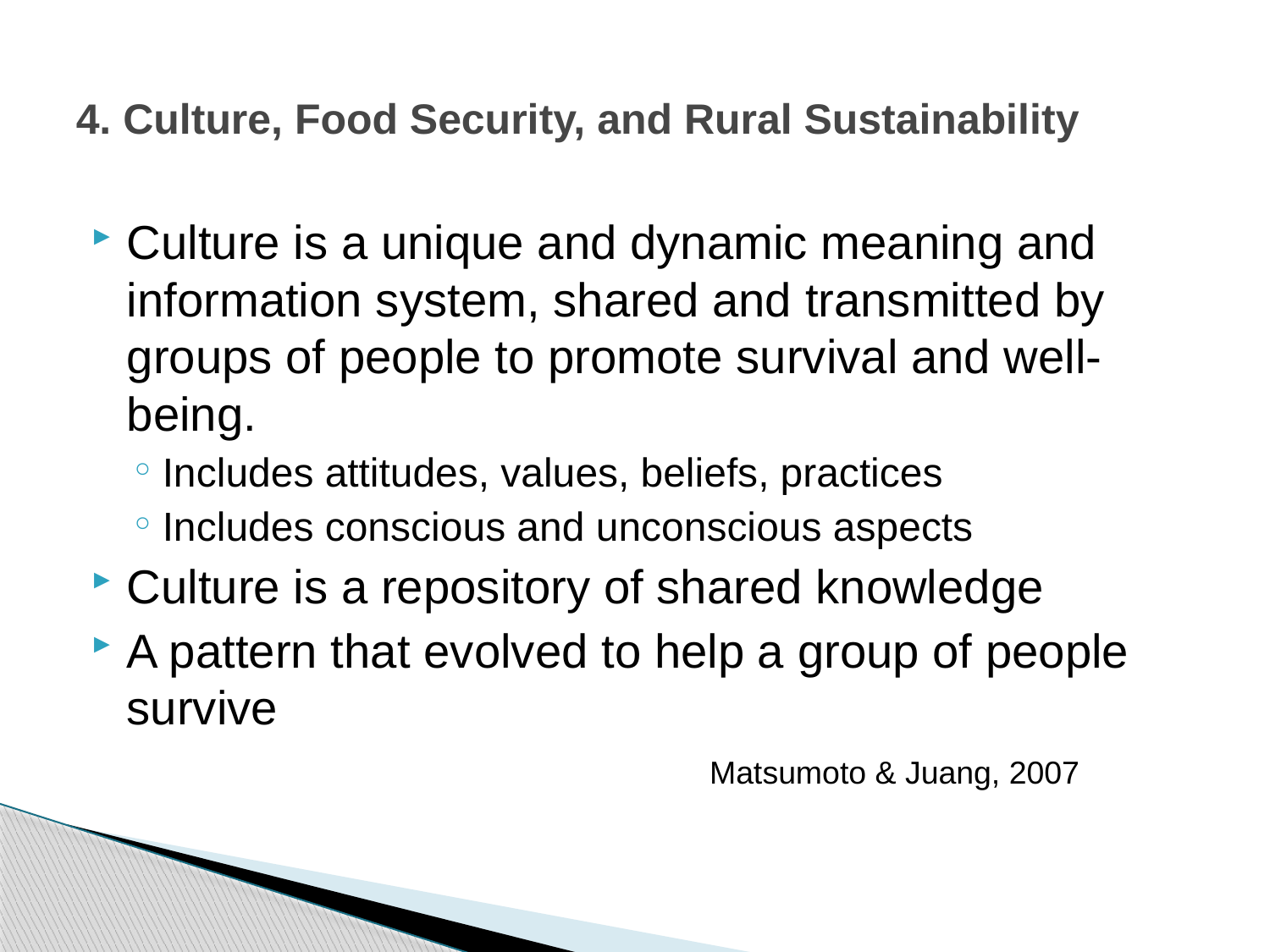

# 4. Culture, Food Security, and Rural Sustainability
Culture is a unique and dynamic meaning and information system, shared and transmitted by groups of people to promote survival and well-being.
Includes attitudes, values, beliefs, practices
Includes conscious and unconscious aspects
Culture is a repository of shared knowledge
A pattern that evolved to help a group of people survive

Matsumoto & Juang, 2007